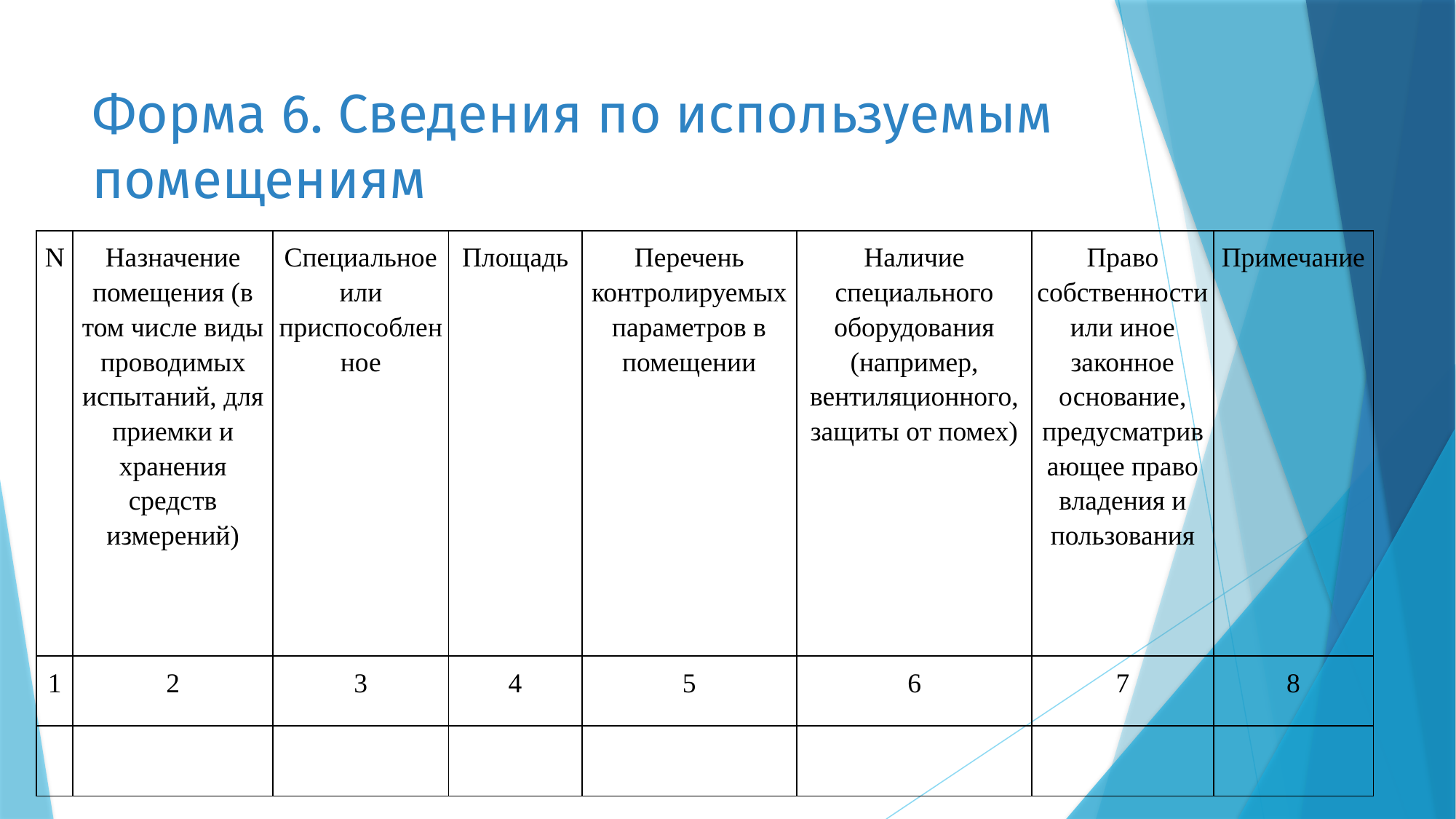

# Форма 6. Сведения по используемым помещениям
| N | Назначение помещения (в том числе виды проводимых испытаний, для приемки и хранения средств измерений) | Специальное или приспособленное | Площадь | Перечень контролируемых параметров в помещении | Наличие специального оборудования (например, вентиляционного, защиты от помех) | Право собственности или иное законное основание, предусматривающее право владения и пользования | Примечание |
| --- | --- | --- | --- | --- | --- | --- | --- |
| 1 | 2 | 3 | 4 | 5 | 6 | 7 | 8 |
|  |  |  |  |  |  |  |  |